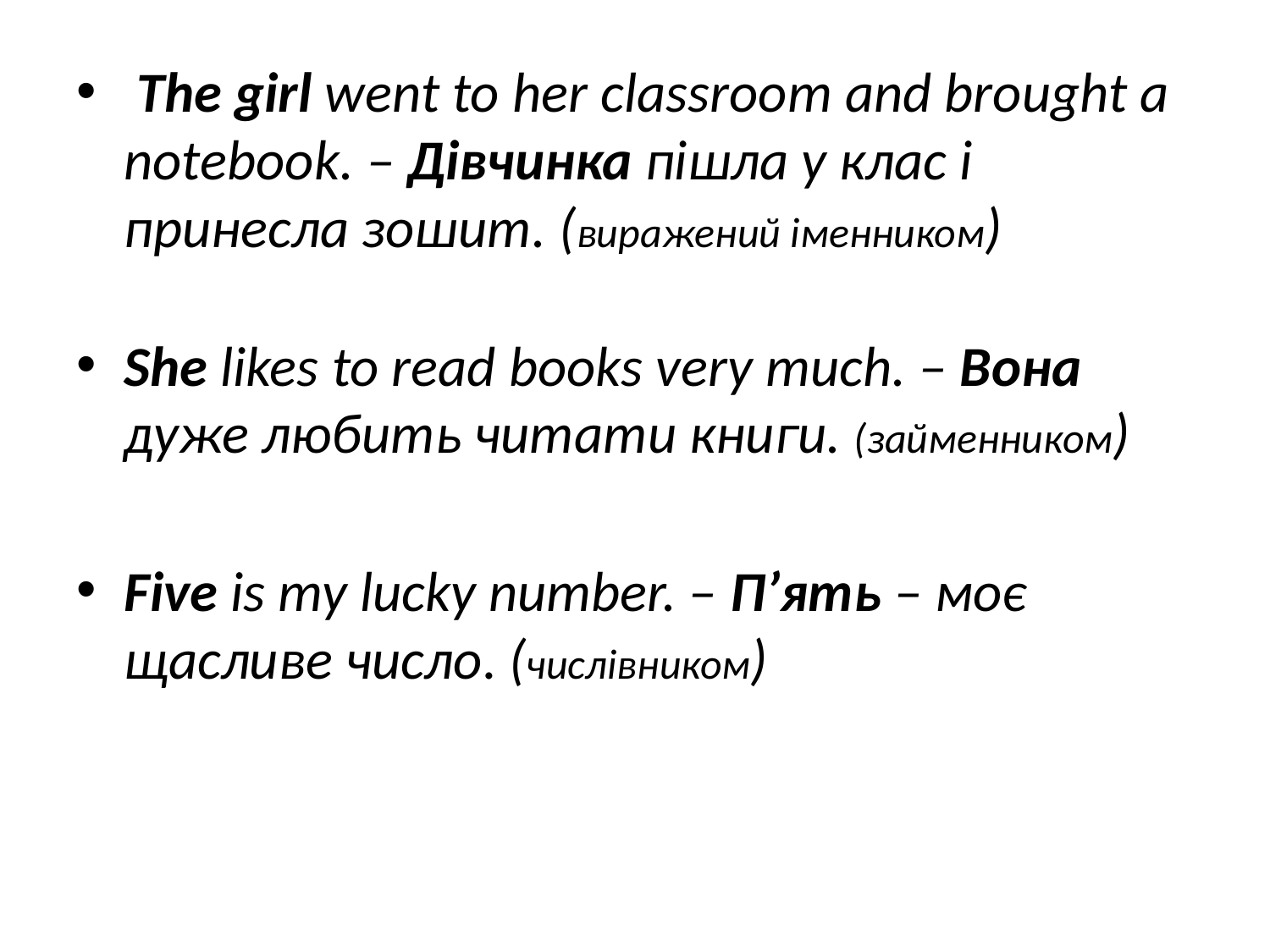

The girl went to her classroom and brought a notebook. – Дівчинка пішла у клас і принесла зошит. (виражений іменником)

She likes to read books very much. – Вона дуже любить читати книги. (займенником)

Five is my lucky number. – П’ять – моє щасливе число. (числівником)